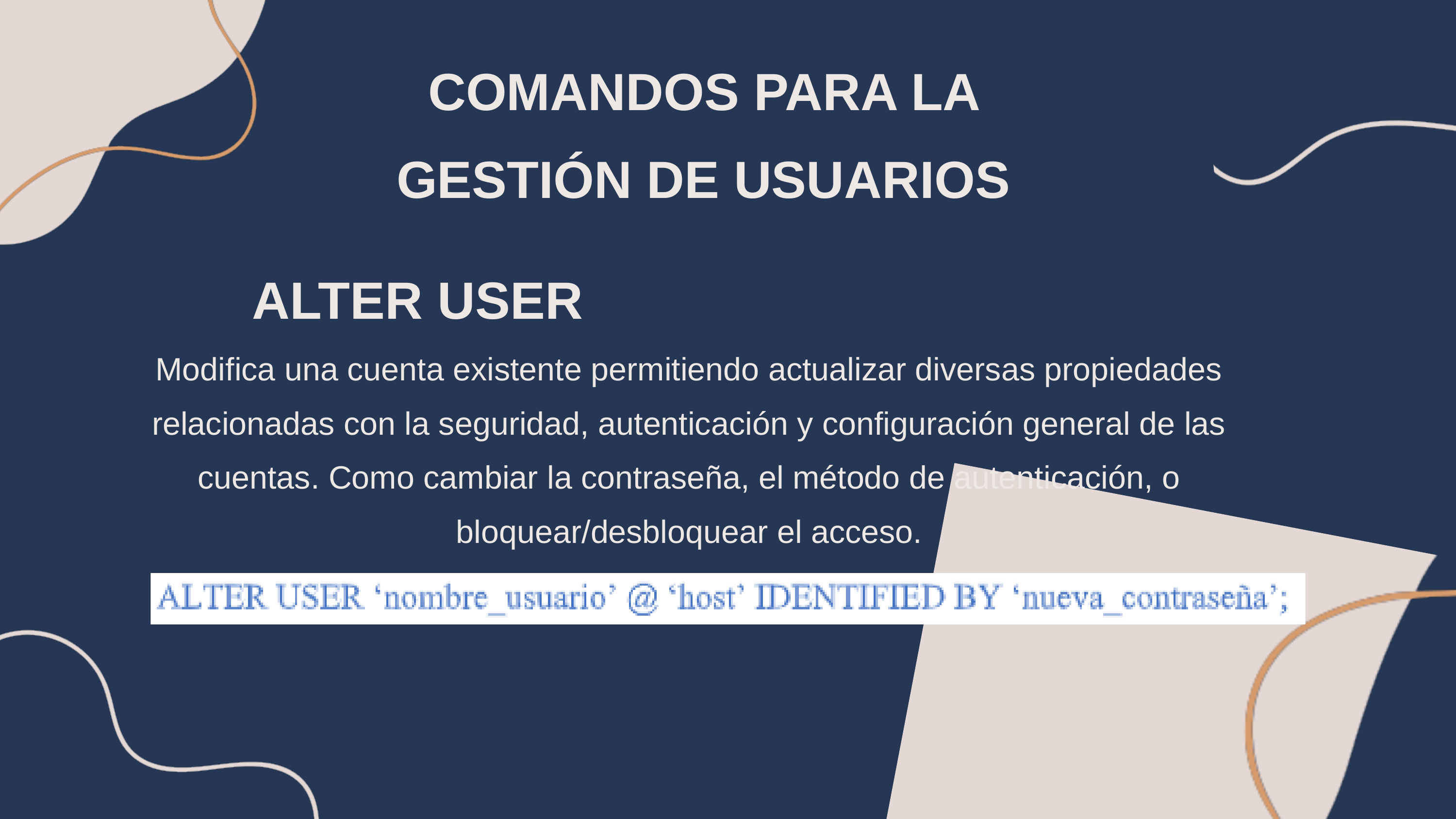

COMANDOS PARA LA GESTIÓN DE USUARIOS
ALTER USER
Modifica una cuenta existente permitiendo actualizar diversas propiedades relacionadas con la seguridad, autenticación y configuración general de las cuentas. Como cambiar la contraseña, el método de autenticación, o bloquear/desbloquear el acceso.